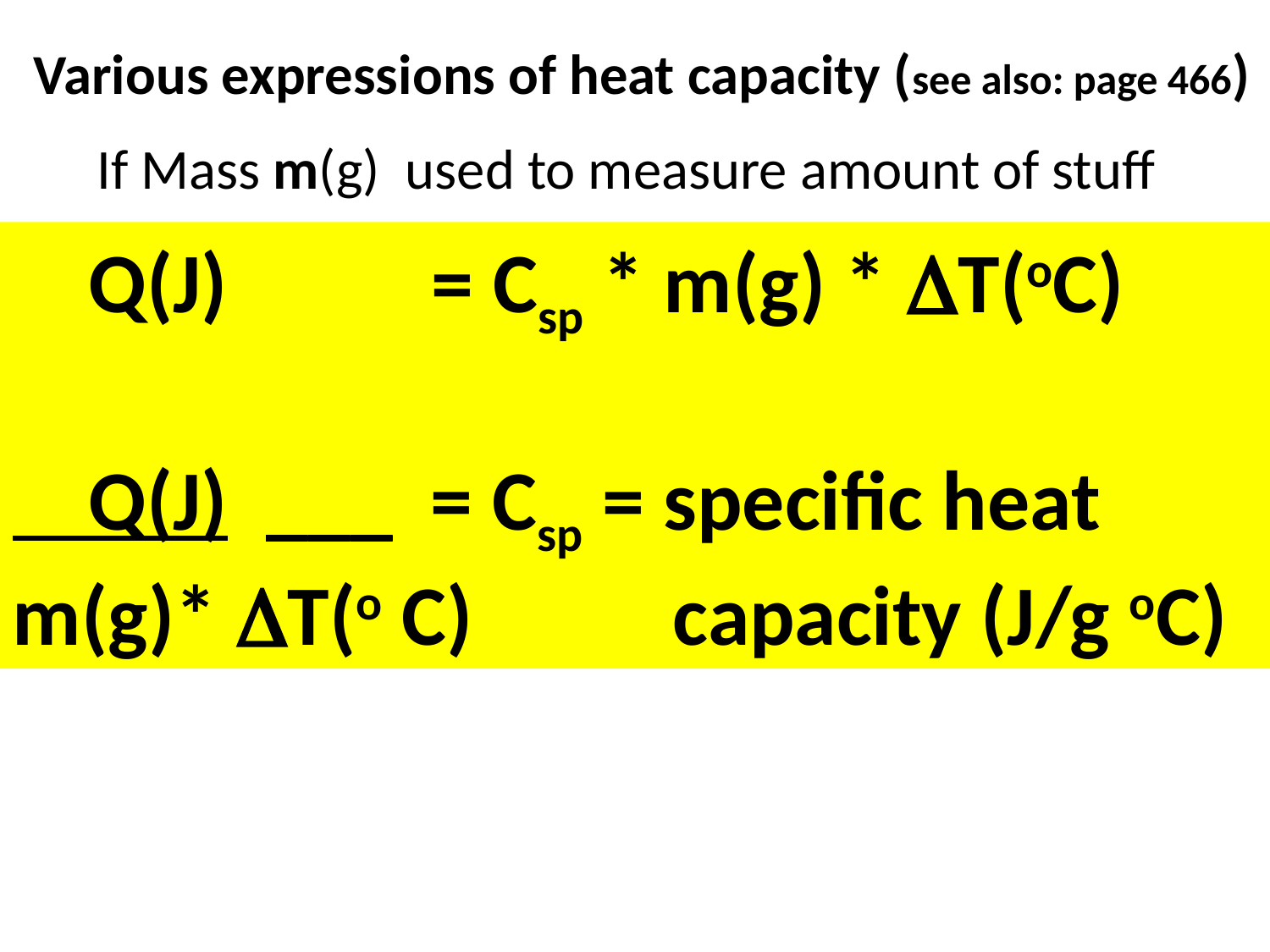

Various expressions of heat capacity (see also: page 466)
If Mass m(g)  used to measure amount of stuff
    Q(J)		  = Csp * m(g) * ΔT(oC)

    Q(J)	___  = Csp = specific heat
m(g)* ΔT(o C) 	        capacity (J/g oC)